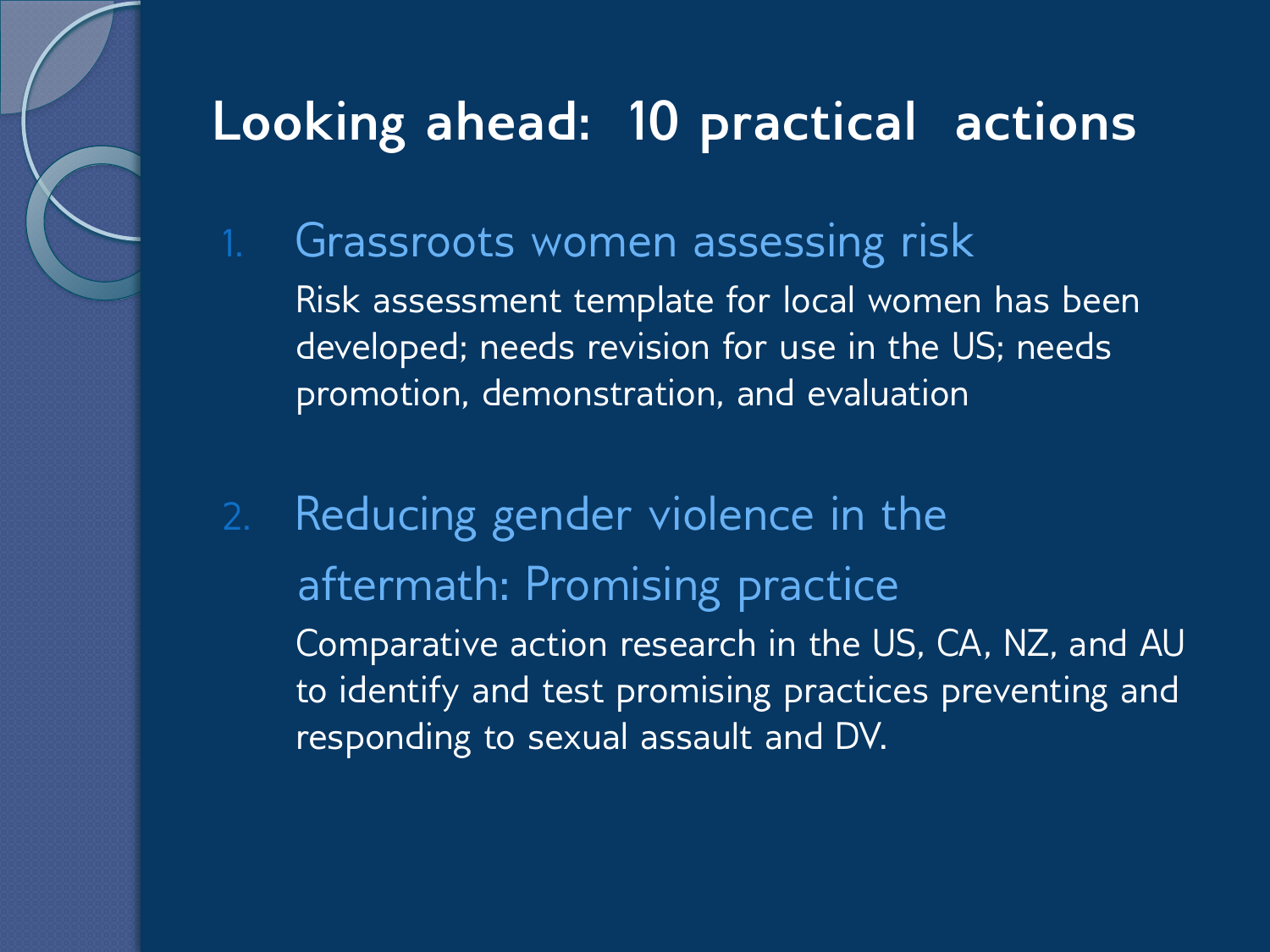

# Looking ahead:  10 practical  actions
Grassroots women assessing risk
Risk assessment template for local women has been developed; needs revision for use in the US; needs promotion, demonstration, and evaluation

Reducing gender violence in the
     aftermath: Promising practice
Comparative action research in the US, CA, NZ, and AU to identify and test promising practices preventing and responding to sexual assault and DV.